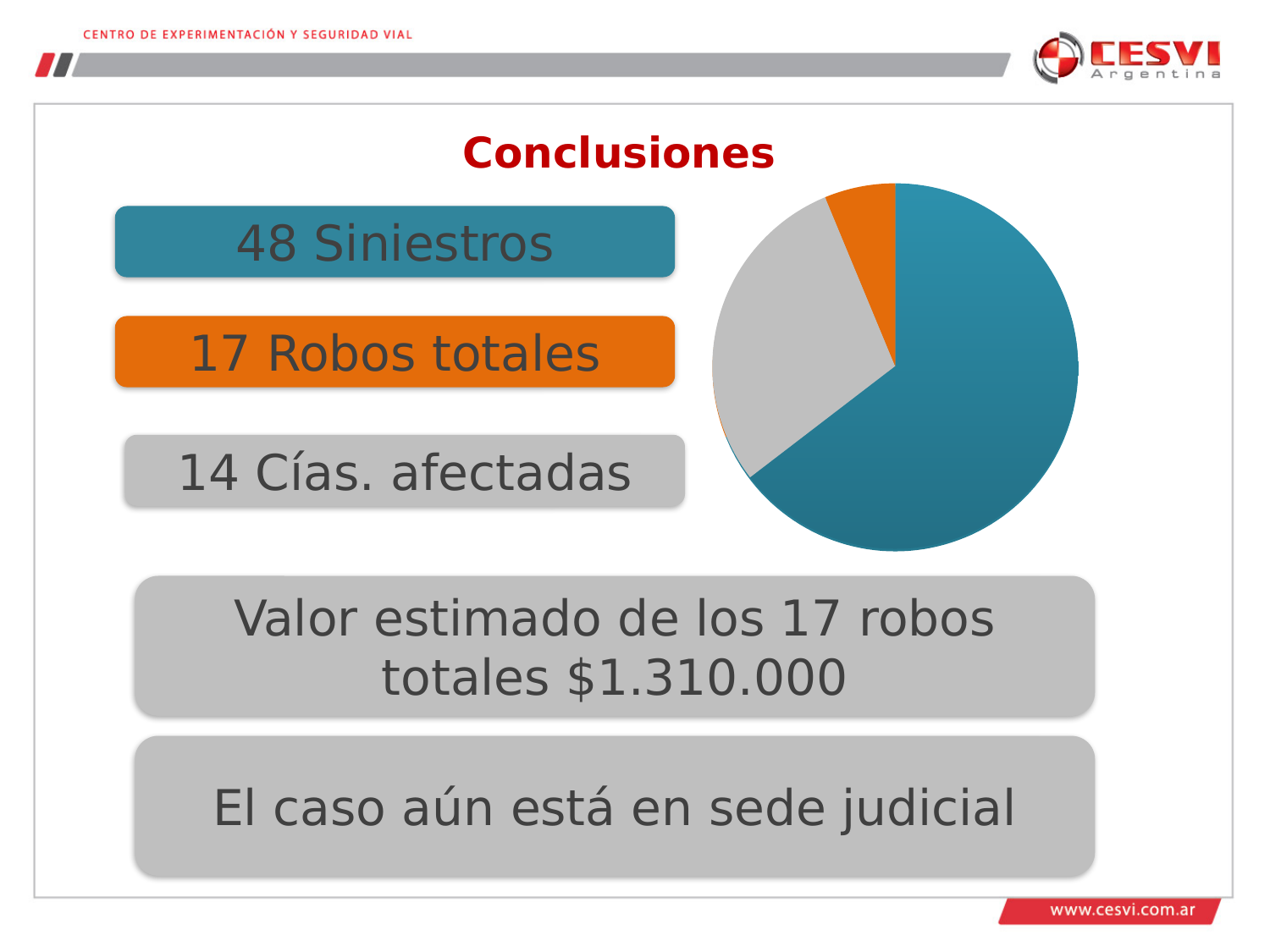

# Conclusiones

### Chart

| Category |  |  |
|---|---|---|

### Chart

| Category |  |  |
|---|---|---|

### Chart

| Category |  |  |
|---|---|---|
48 Siniestros
17 Robos totales
14 Cías. afectadas
Valor estimado de los 17 robos totales $1.310.000
El caso aún está en sede judicial